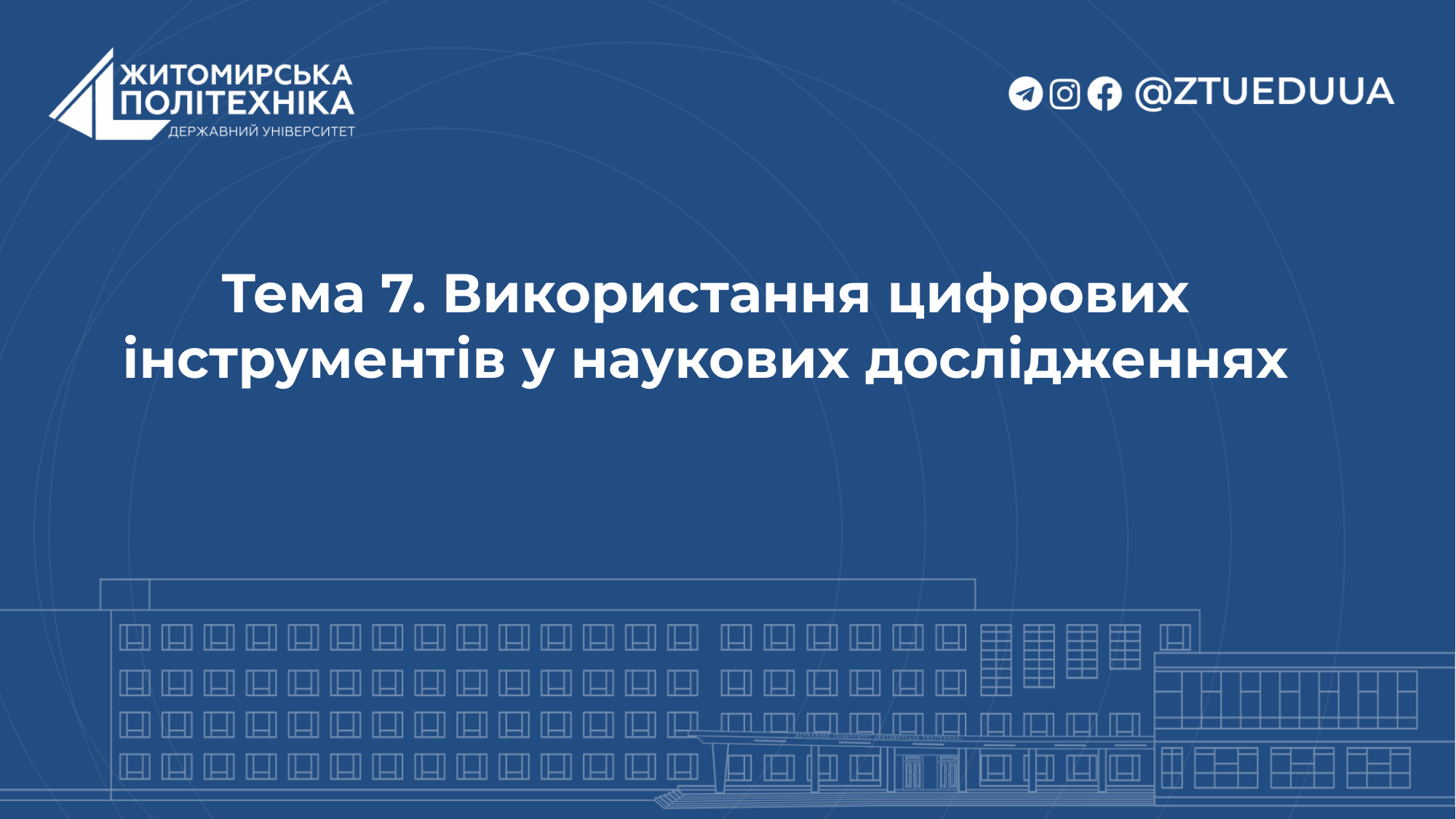

Тема 7. Використання цифрових інструментів у наукових дослідженнях